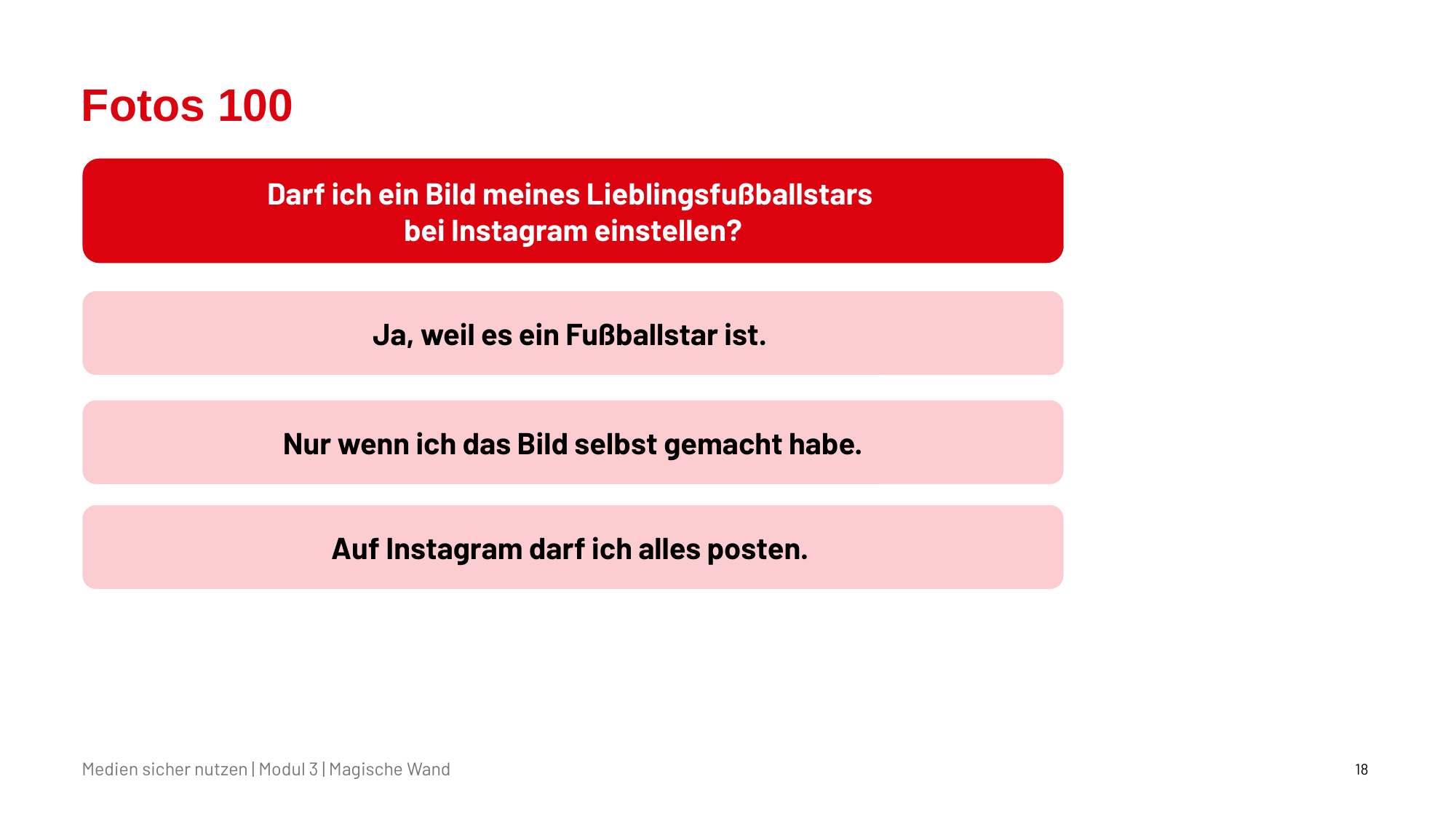

# Fotos 100
Darf ich ein Bild meines Lieblingsfußballstars
bei Instagram einstellen?
Ja, weil es ein Fußballstar ist.
Nur wenn ich das Bild selbst gemacht habe.
Auf Instagram darf ich alles posten.
18
Medien sicher nutzen | Modul 3 | Magische Wand